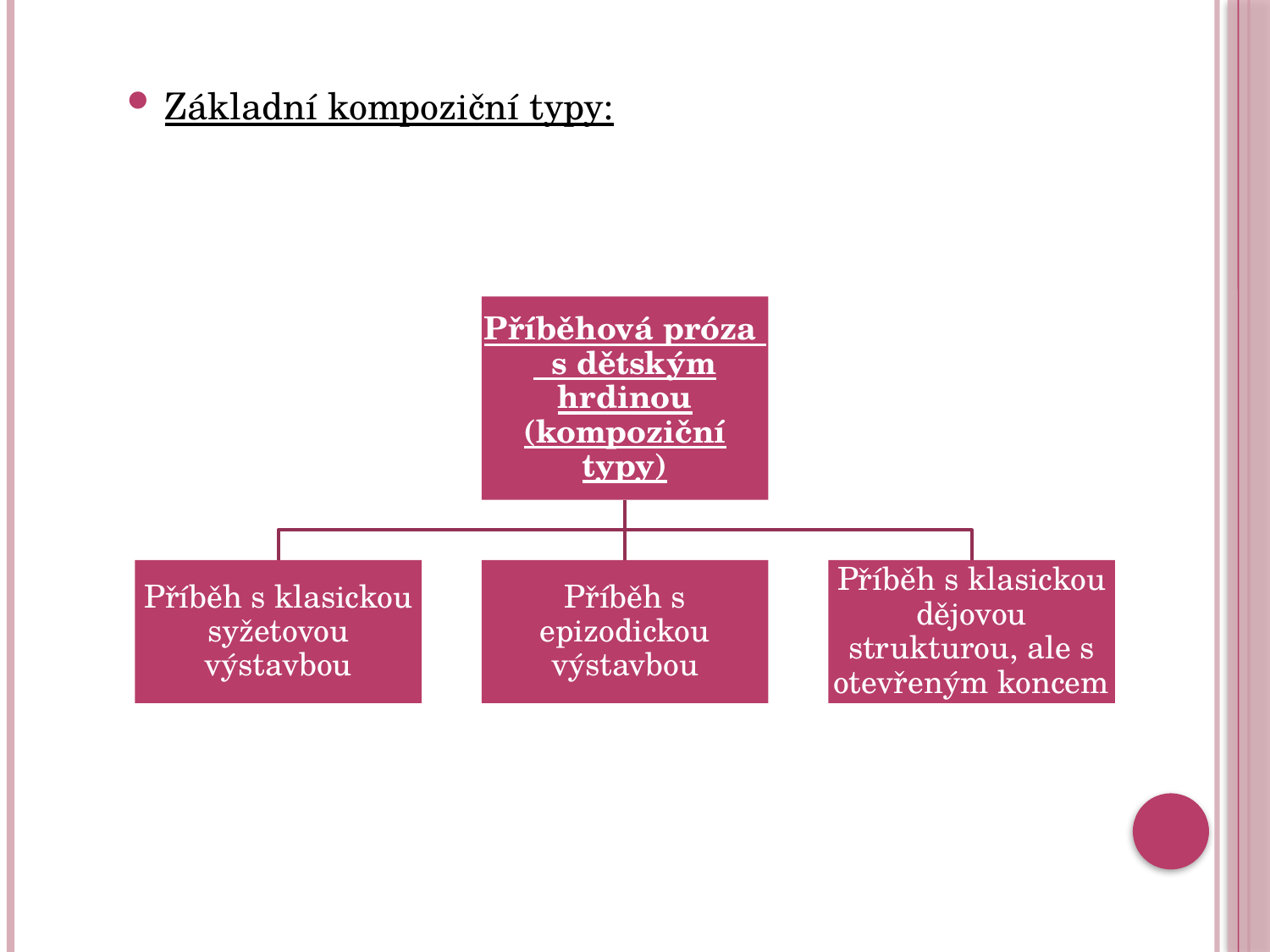

Základní kompoziční typy:

Příběhová próza    s dětským hrdinou (kompoziční typy)
Příběh s klasickou syžetovou výstavbou
Příběh s epizodickou výstavbou
Příběh s klasickou dějovou strukturou, ale s otevřeným koncem